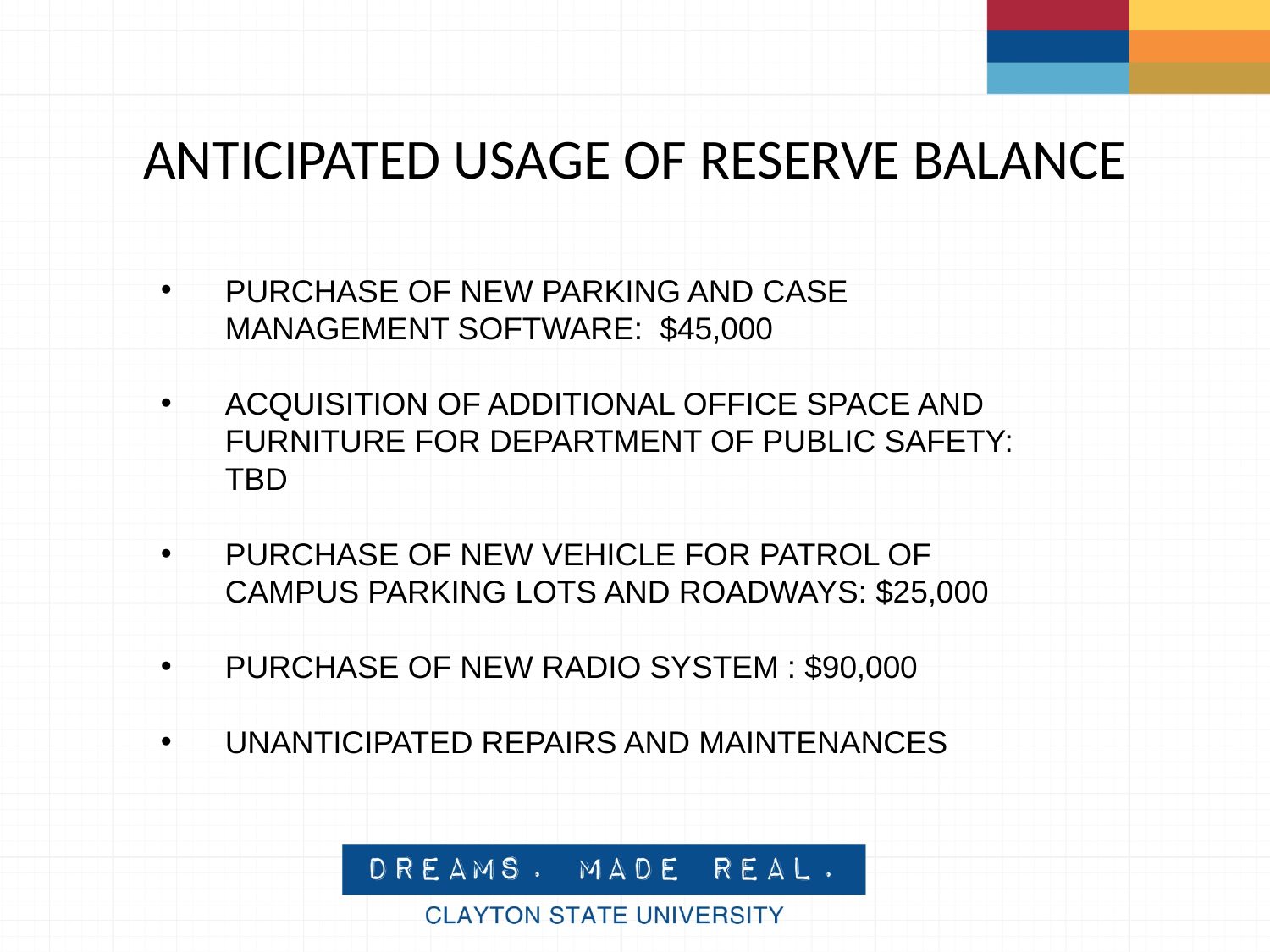

# ANTICIPATED USAGE OF RESERVE BALANCE
PURCHASE OF NEW PARKING AND CASE MANAGEMENT SOFTWARE:  $45,000

ACQUISITION OF ADDITIONAL OFFICE SPACE AND FURNITURE FOR DEPARTMENT OF PUBLIC SAFETY:  TBD

PURCHASE OF NEW VEHICLE FOR PATROL OF CAMPUS PARKING LOTS AND ROADWAYS: $25,000

PURCHASE OF NEW RADIO SYSTEM : $90,000

UNANTICIPATED REPAIRS AND MAINTENANCES